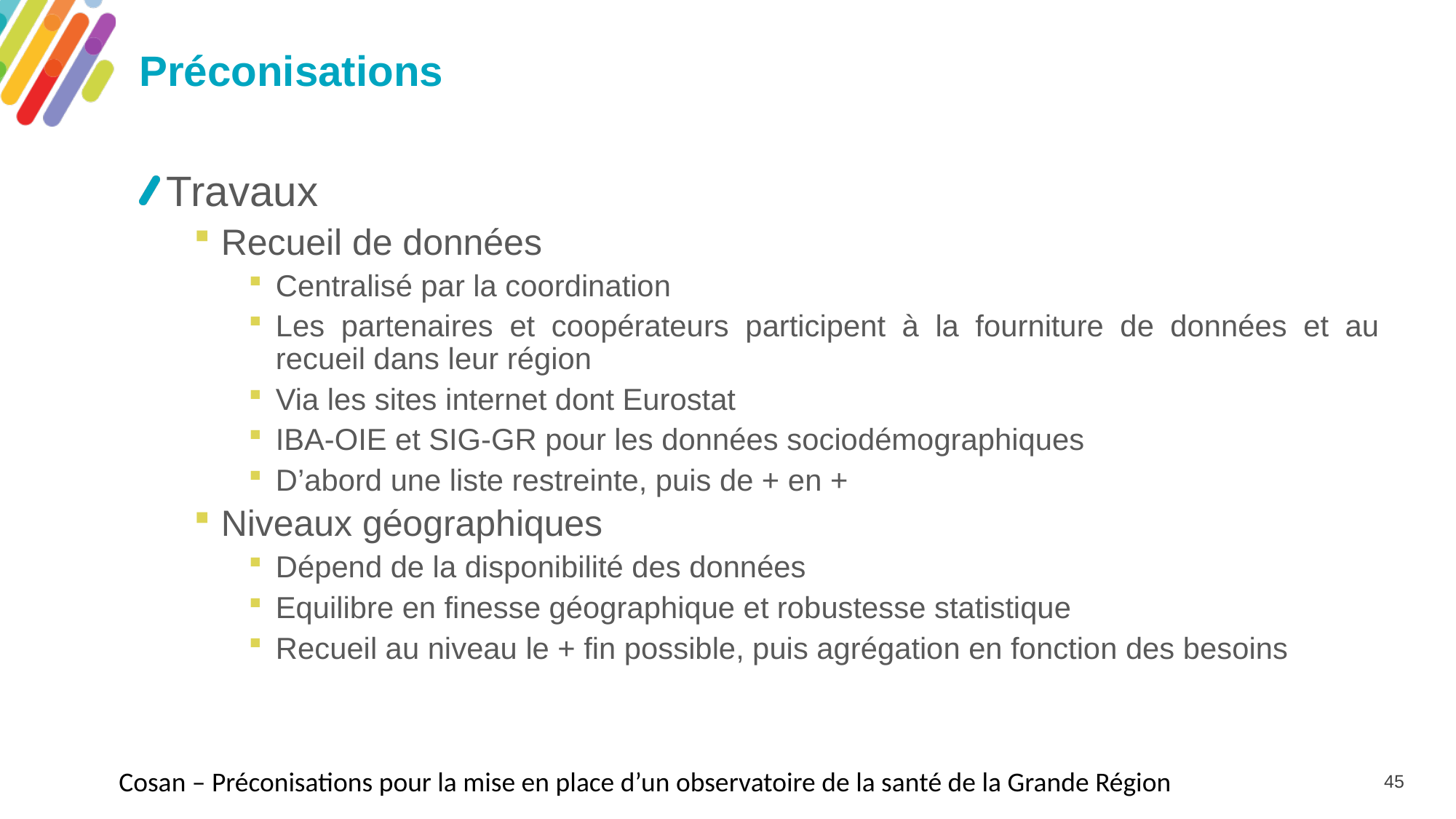

# Préconisations
Travaux
Recueil de données
Centralisé par la coordination
Les partenaires et coopérateurs participent à la fourniture de données et au recueil dans leur région
Via les sites internet dont Eurostat
IBA-OIE et SIG-GR pour les données sociodémographiques
D’abord une liste restreinte, puis de + en +
Niveaux géographiques
Dépend de la disponibilité des données
Equilibre en finesse géographique et robustesse statistique
Recueil au niveau le + fin possible, puis agrégation en fonction des besoins

Cosan – Préconisations pour la mise en place d’un observatoire de la santé de la Grande Région
45